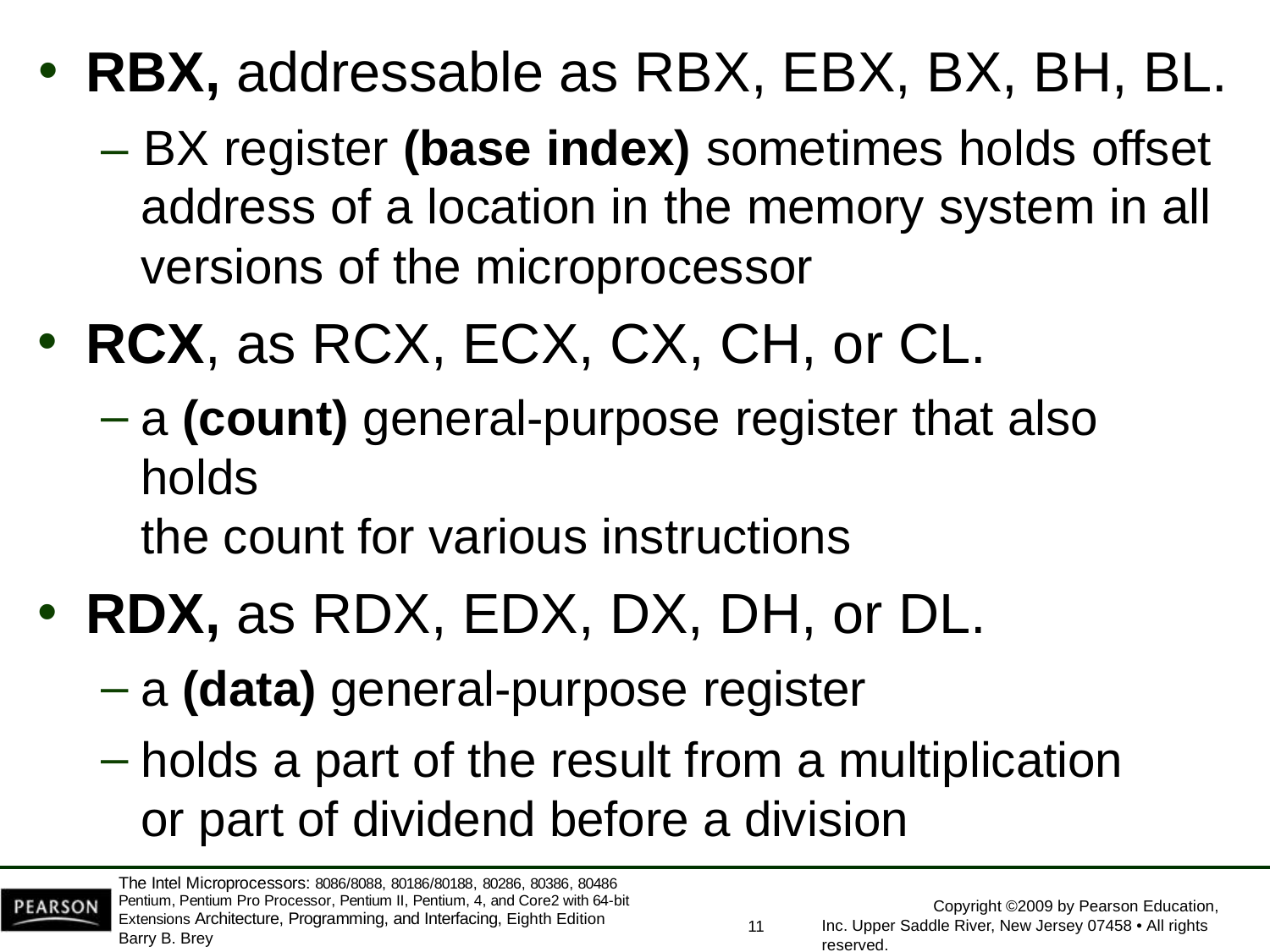

RBX, addressable as RBX, EBX, BX, BH, BL.
– BX register (base index) sometimes holds offset address of a location in the memory system in all versions of the microprocessor

RCX, as RCX, ECX, CX, CH, or CL.

a (count) general-purpose register that also holds
the count for various instructions

RDX, as RDX, EDX, DX, DH, or DL.

a (data) general-purpose register

holds a part of the result from a multiplication
or part of dividend before a division
The Intel Microprocessors: 8086/8088, 80186/80188, 80286, 80386, 80486 Pentium, Pentium Pro Processor, Pentium II, Pentium, 4, and Core2 with 64-bit Extensions Architecture, Programming, and Interfacing, Eighth Edition
Barry B. Brey

Copyright ©2009 by Pearson Education, Inc. Upper Saddle River, New Jersey 07458 • All rights reserved.
11